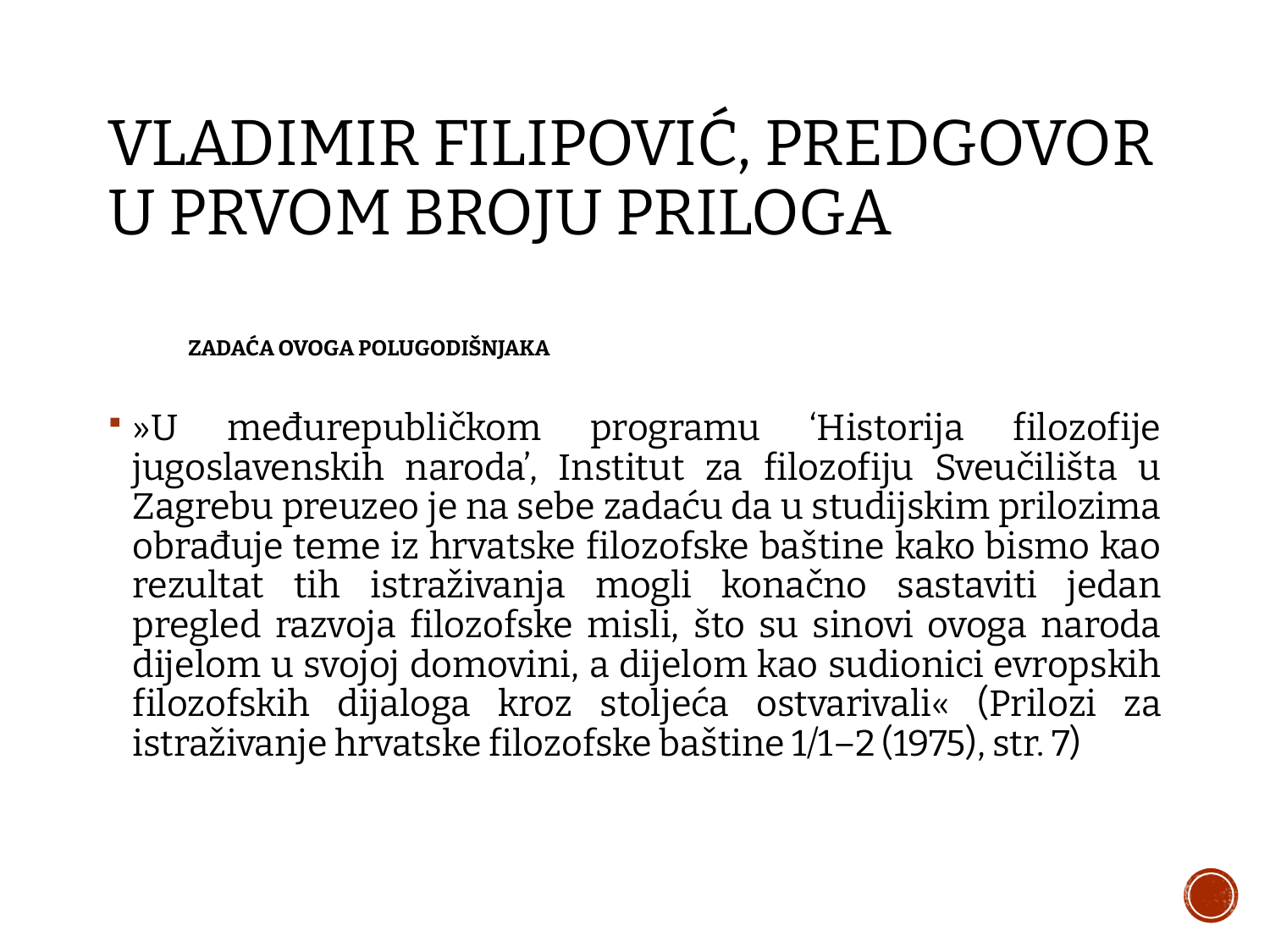

# Vladimir Filipović, Predgovor u prvom broju Priloga

                     ZADAĆA OVOGA POLUGODIŠNJAKA

»U međurepubličkom programu ‘Historija filozofije jugoslavenskih naroda’, Institut za filozofiju Sveučilišta u Zagrebu preuzeo je na sebe zadaću da u studijskim prilozima obrađuje teme iz hrvatske filozofske baštine kako bismo kao rezultat tih istraživanja mogli konačno sastaviti jedan pregled razvoja filozofske misli, što su sinovi ovoga naroda dijelom u svojoj domovini, a dijelom kao sudionici evropskih filozofskih dijaloga kroz stoljeća ostvarivali« (Prilozi za istraživanje hrvatske filozofske baštine 1/1–2 (1975), str. 7)